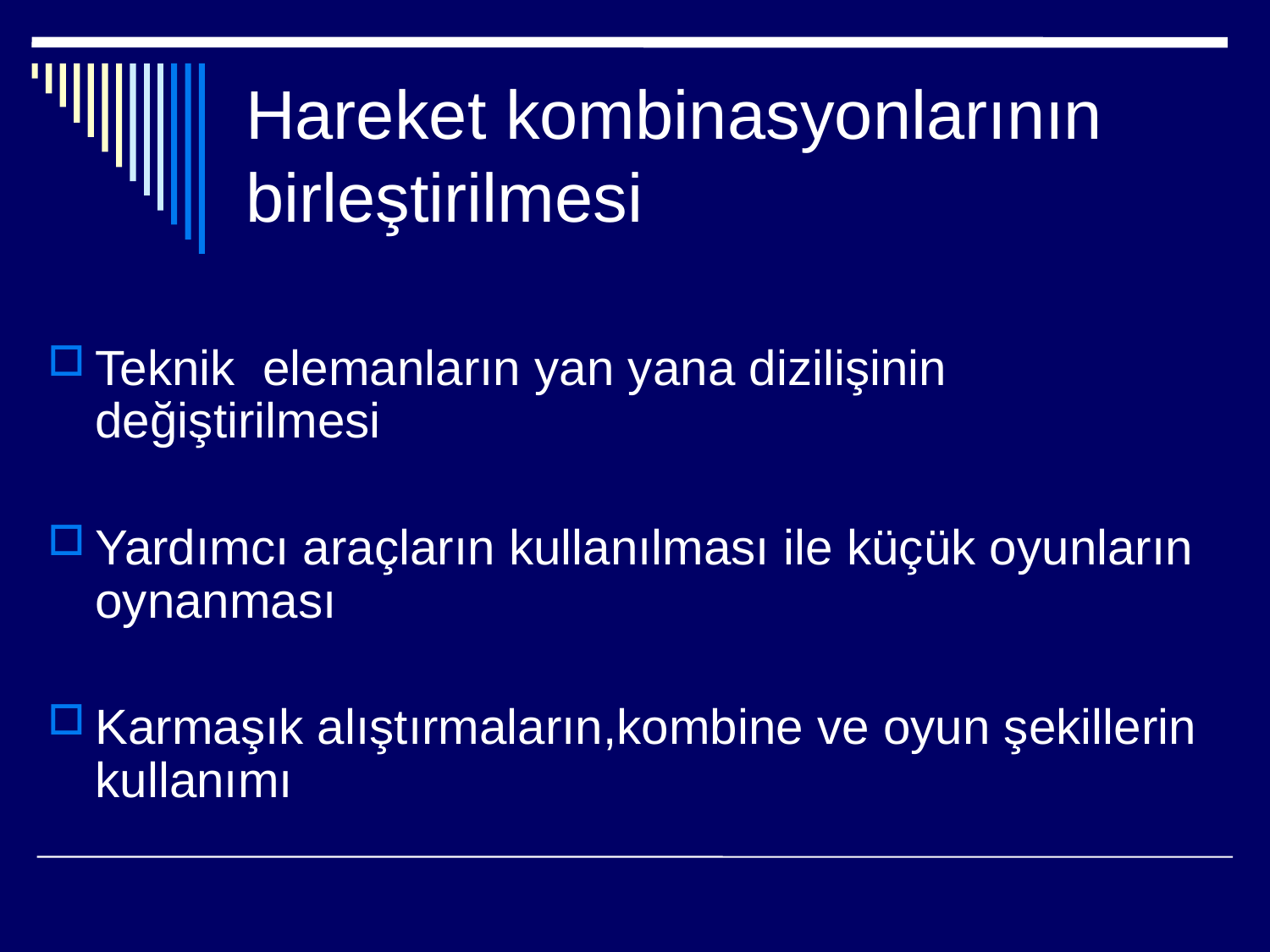

# Hareket kombinasyonlarının birleştirilmesi
Teknik  elemanların yan yana dizilişinin değiştirilmesi

Yardımcı araçların kullanılması ile küçük oyunların oynanması

Karmaşık alıştırmaların,kombine ve oyun şekillerin kullanımı